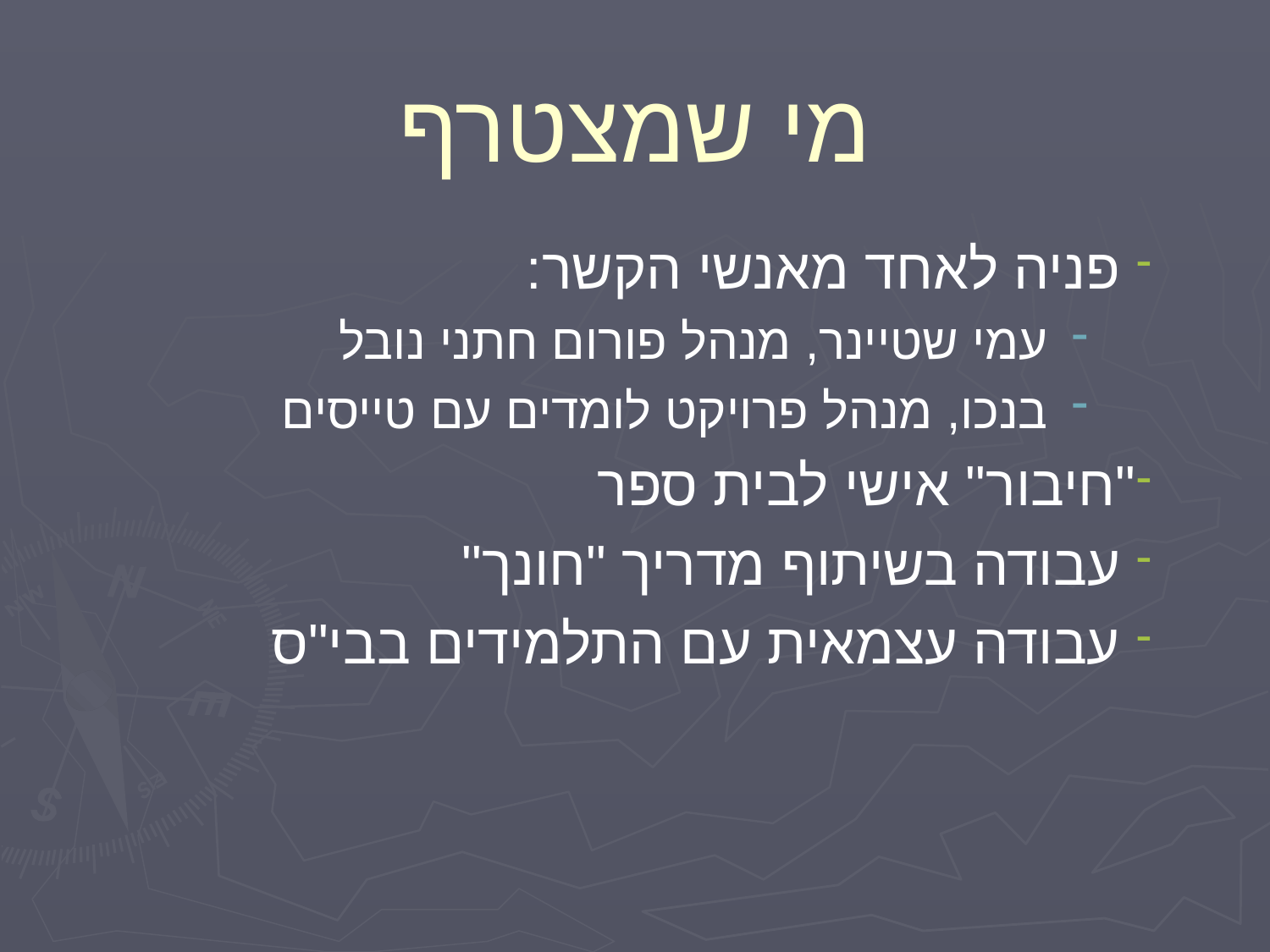

# מי שמצטרף
 פניה לאחד מאנשי הקשר:
עמי שטיינר, מנהל פורום חתני נובל
בנכו, מנהל פרויקט לומדים עם טייסים
"חיבור" אישי לבית ספר
 עבודה בשיתוף מדריך "חונך"
 עבודה עצמאית עם התלמידים בבי"ס